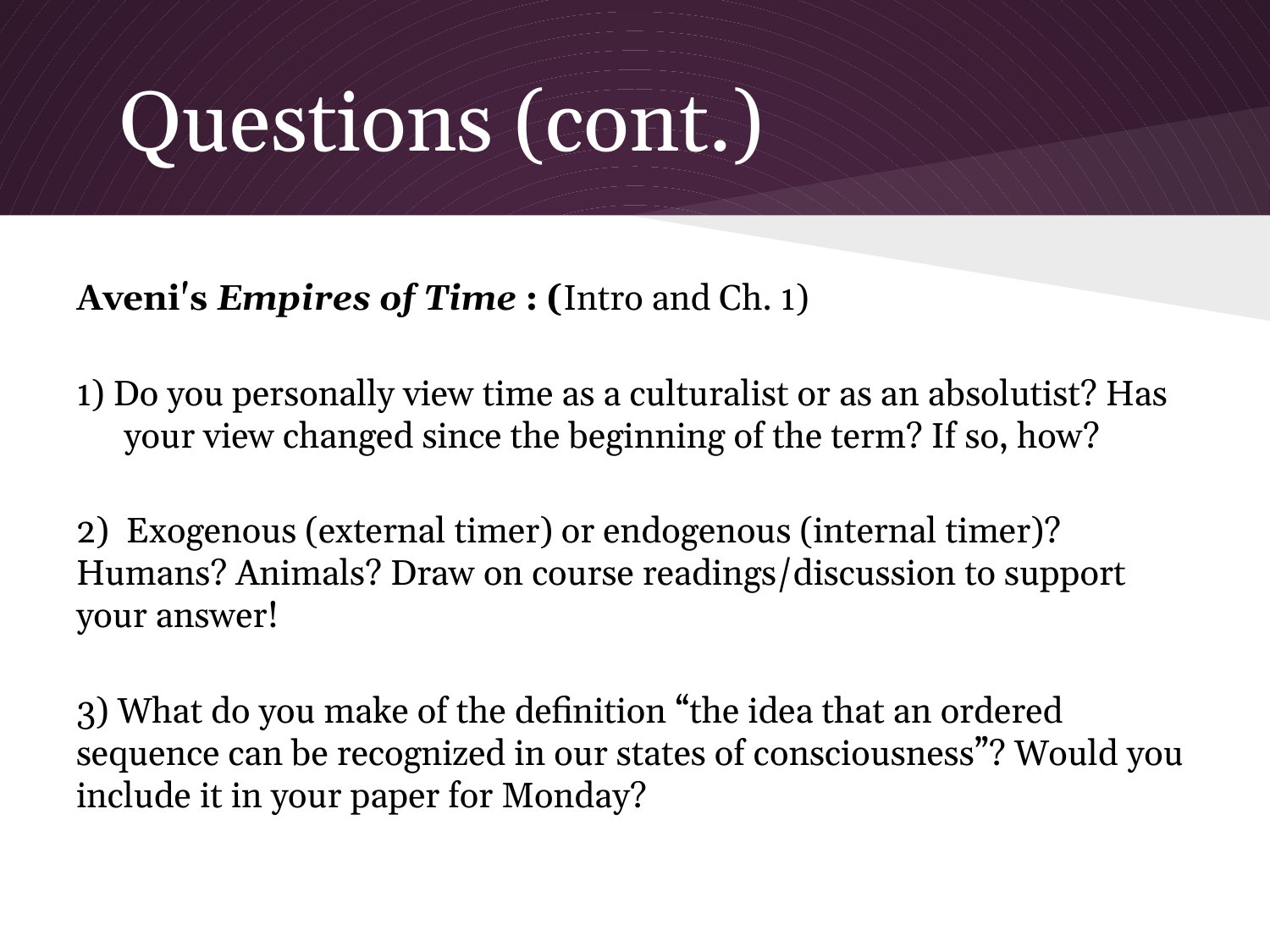

# Questions (cont.)
Aveni's Empires of Time : (Intro and Ch. 1)

1) Do you personally view time as a culturalist or as an absolutist? Has your view changed since the beginning of the term? If so, how?

2)  Exogenous (external timer) or endogenous (internal timer)? Humans? Animals? Draw on course readings/discussion to support your answer!

3) What do you make of the definition “the idea that an ordered sequence can be recognized in our states of consciousness”? Would you include it in your paper for Monday?